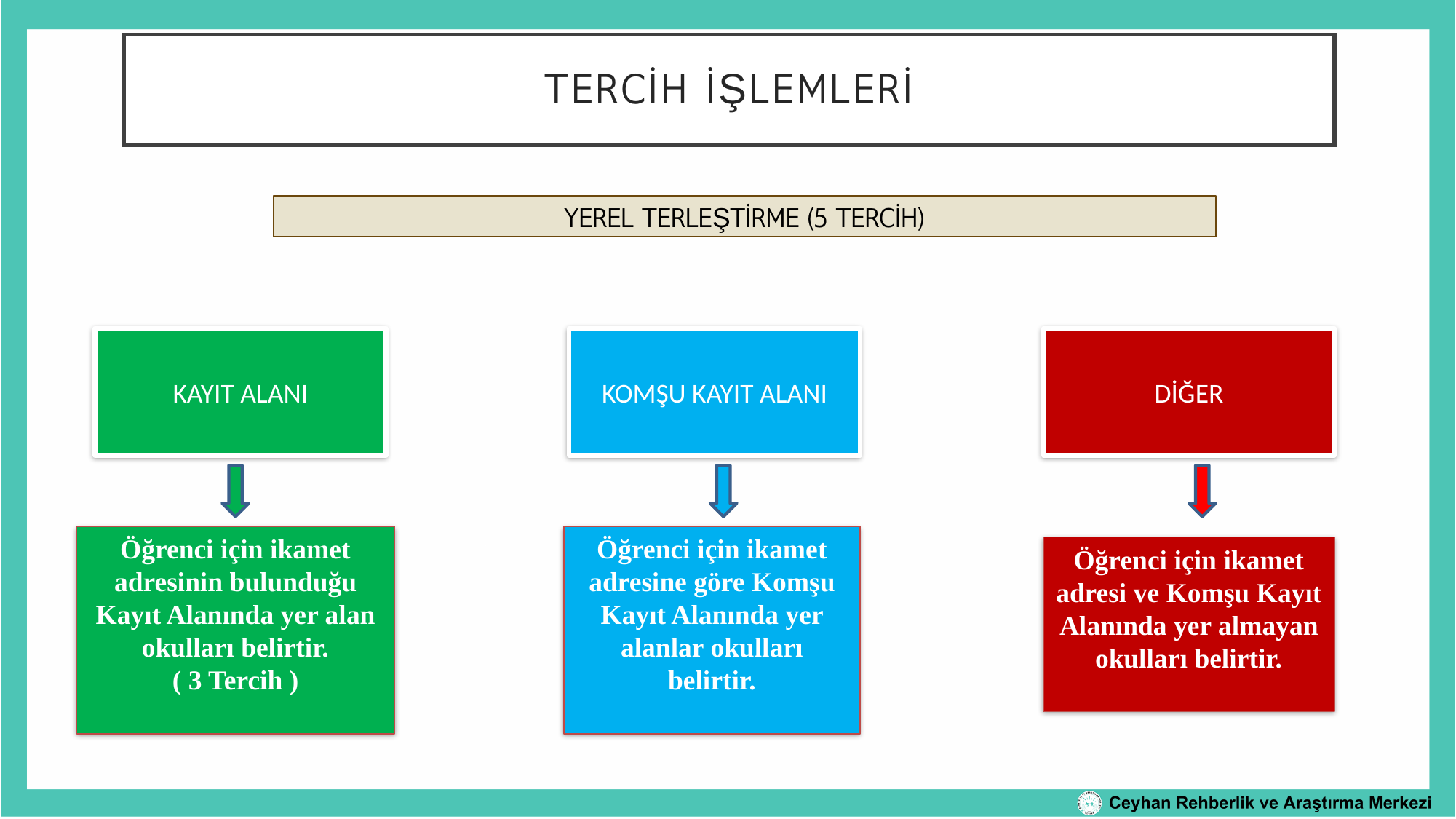

# Tercih işlemleri
YEREL TERLEŞTİRME (5 TERCİH)
KAYIT ALANI
KOMŞU KAYIT ALANI
DİĞER

Öğrenci için ikamet adresinin bulunduğu Kayıt Alanında yer alan okulları belirtir.
( 3 Tercih )
Öğrenci için ikamet adresine göre Komşu Kayıt Alanında yer alanlar okulları belirtir.

Öğrenci için ikamet adresi ve Komşu Kayıt Alanında yer almayan okulları belirtir.